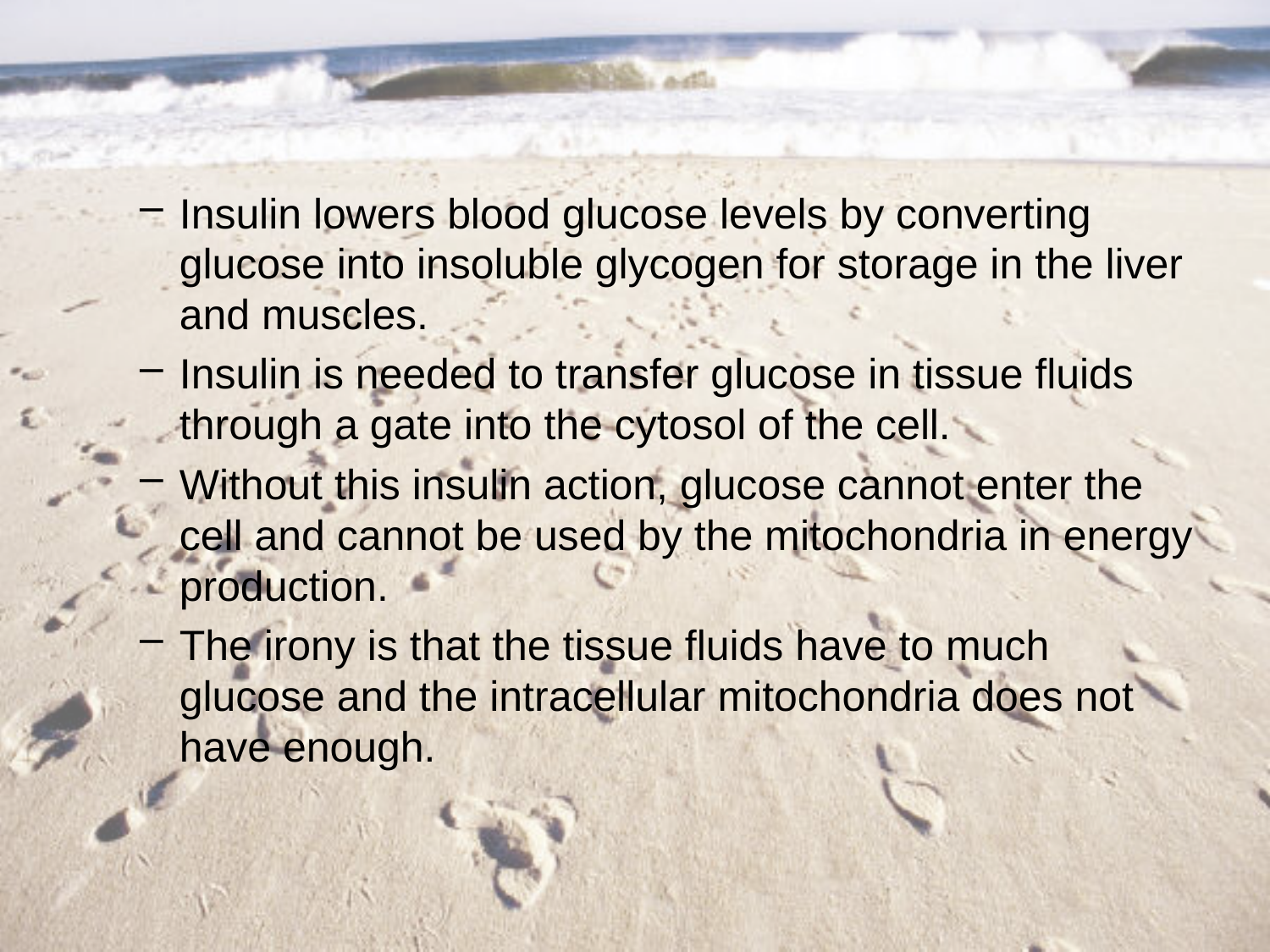

#
Insulin lowers blood glucose levels by converting glucose into insoluble glycogen for storage in the liver and muscles.
Insulin is needed to transfer glucose in tissue fluids through a gate into the cytosol of the cell.
Without this insulin action, glucose cannot enter the cell and cannot be used by the mitochondria in energy production.
The irony is that the tissue fluids have to much glucose and the intracellular mitochondria does not have enough.